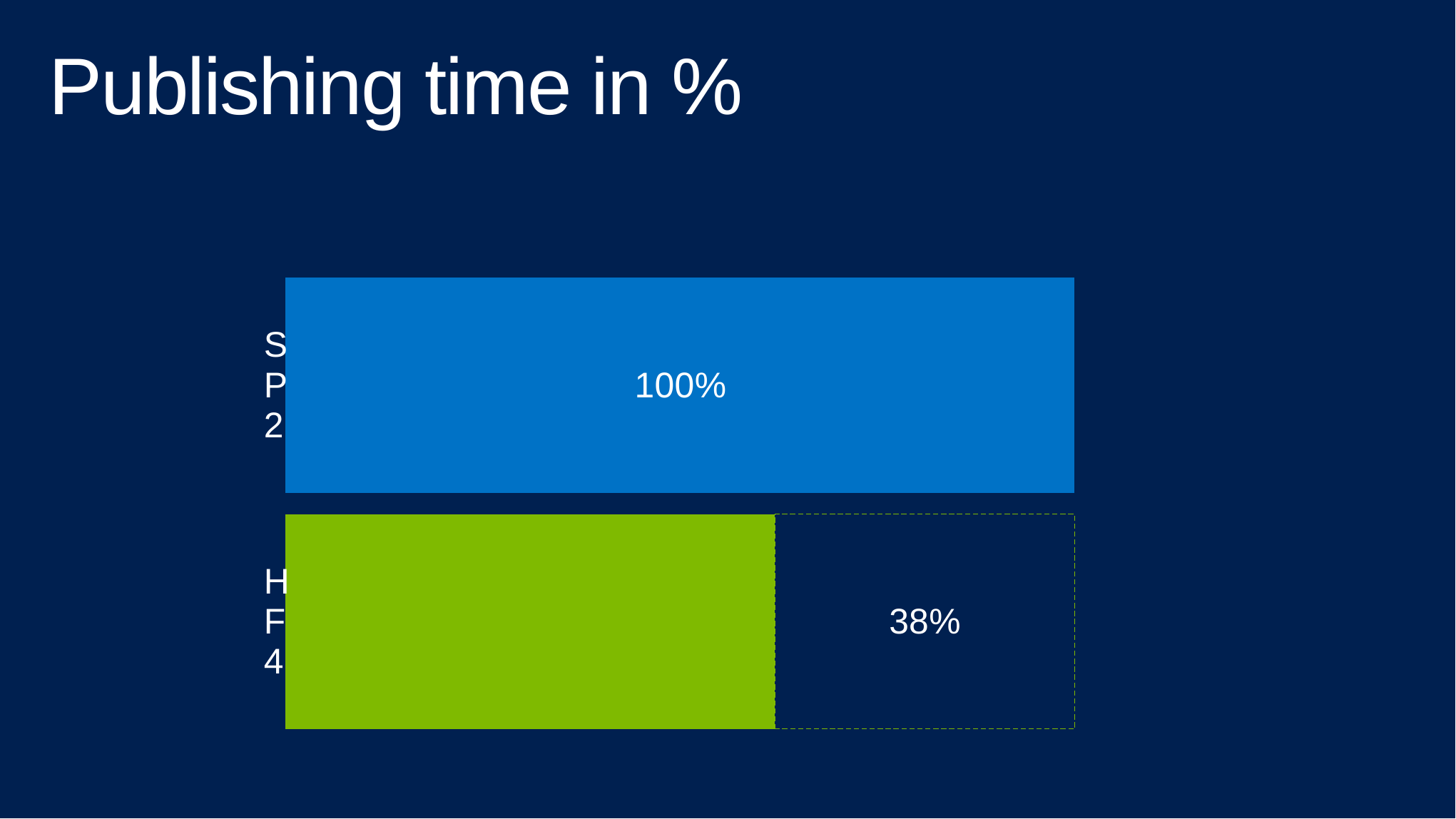

# Publishing time in %

### Chart

| Category |  |  |
|---|---|---|
| HF4 | 0.62 | 0.38 |
| SP2 | 1.0 | 0.0 |